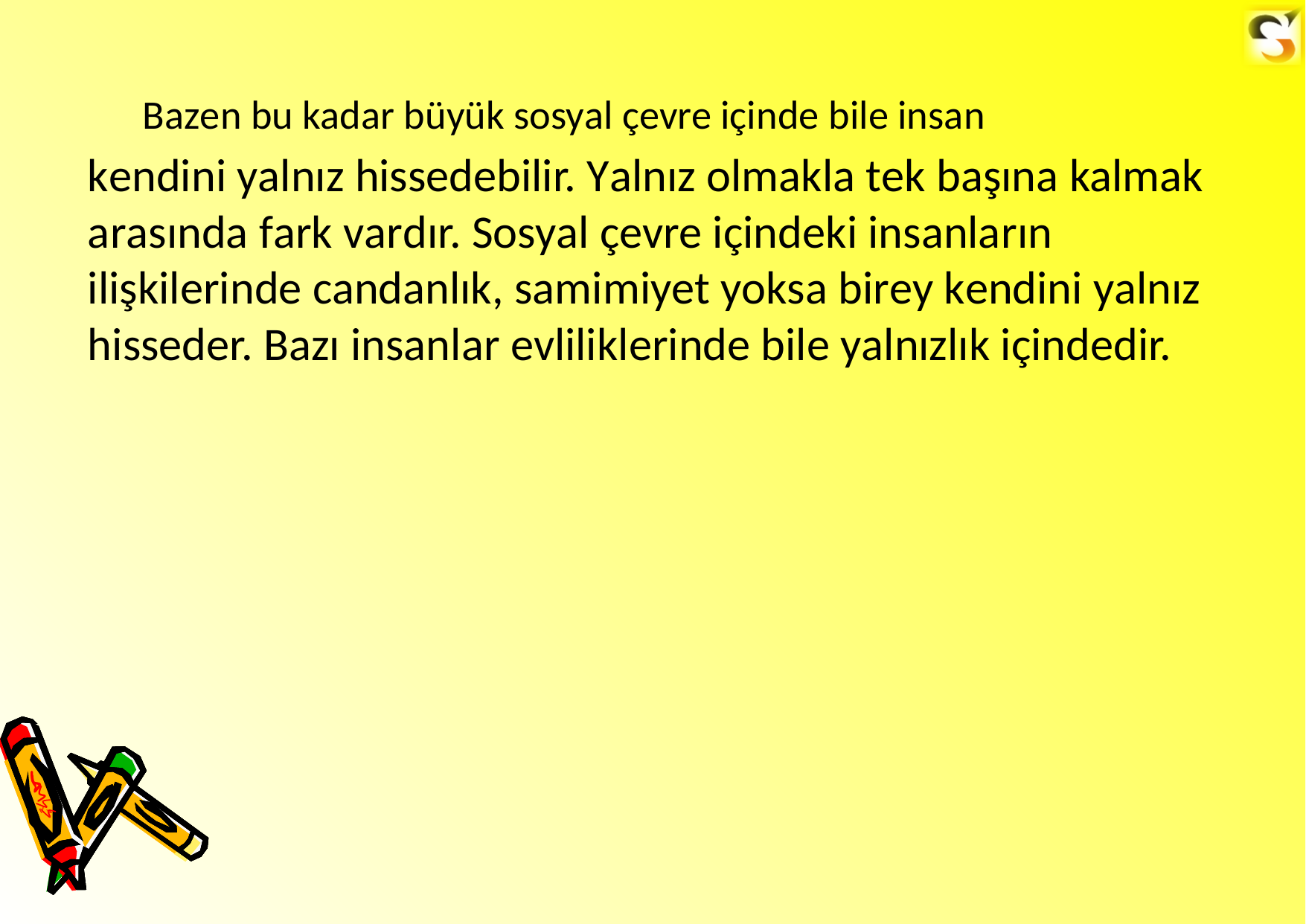

Bazen bu kadar büyük sosyal çevre içinde bile insan
kendini yalnız hissedebilir. Yalnız olmakla tek başına kalmak arasında fark vardır. Sosyal çevre içindeki insanların ilişkilerinde candanlık, samimiyet yoksa birey kendini yalnız hisseder. Bazı insanlar evliliklerinde bile yalnızlık içindedir.